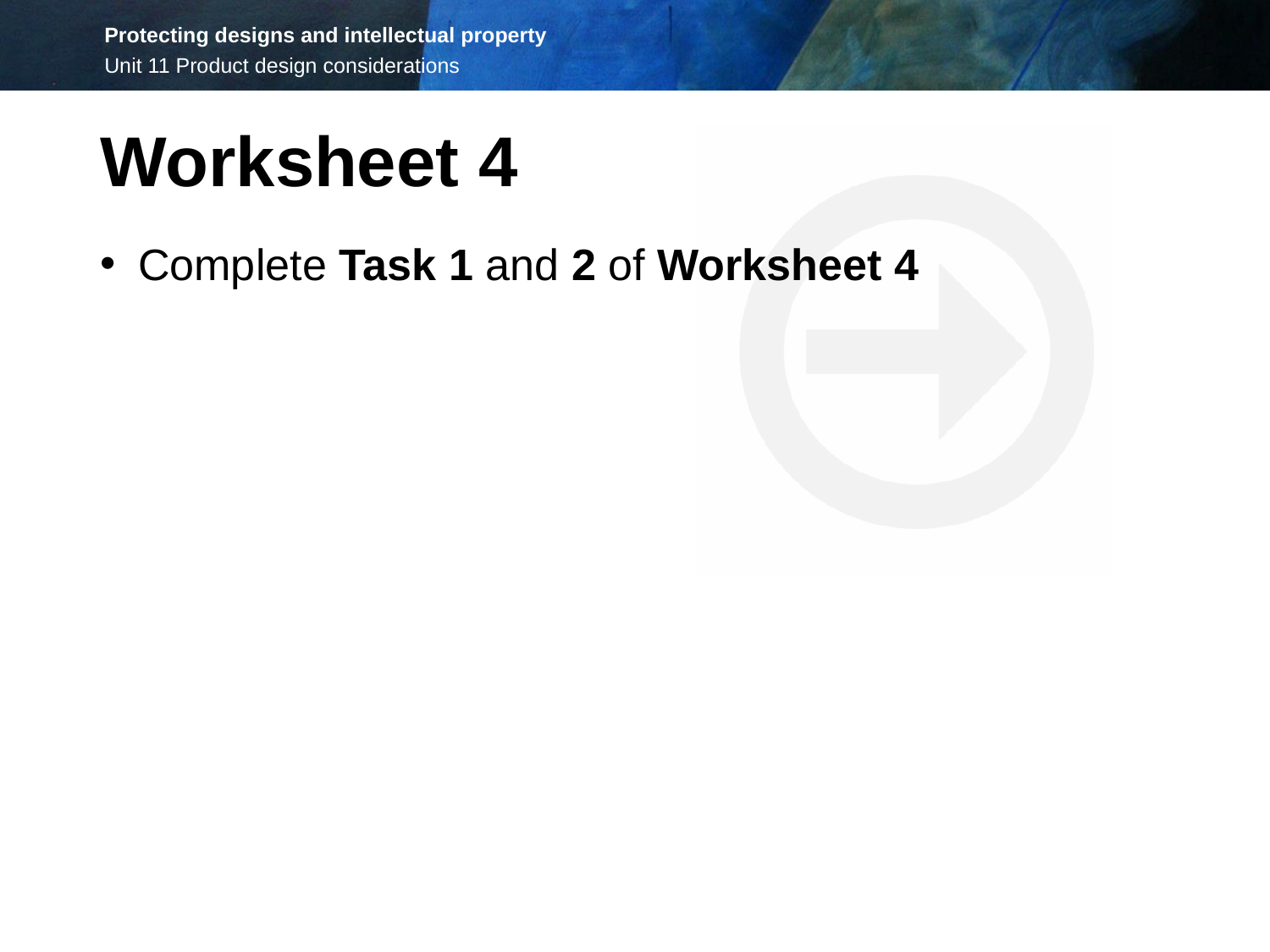

Worksheet 4
Complete Task 1 and 2 of Worksheet 4